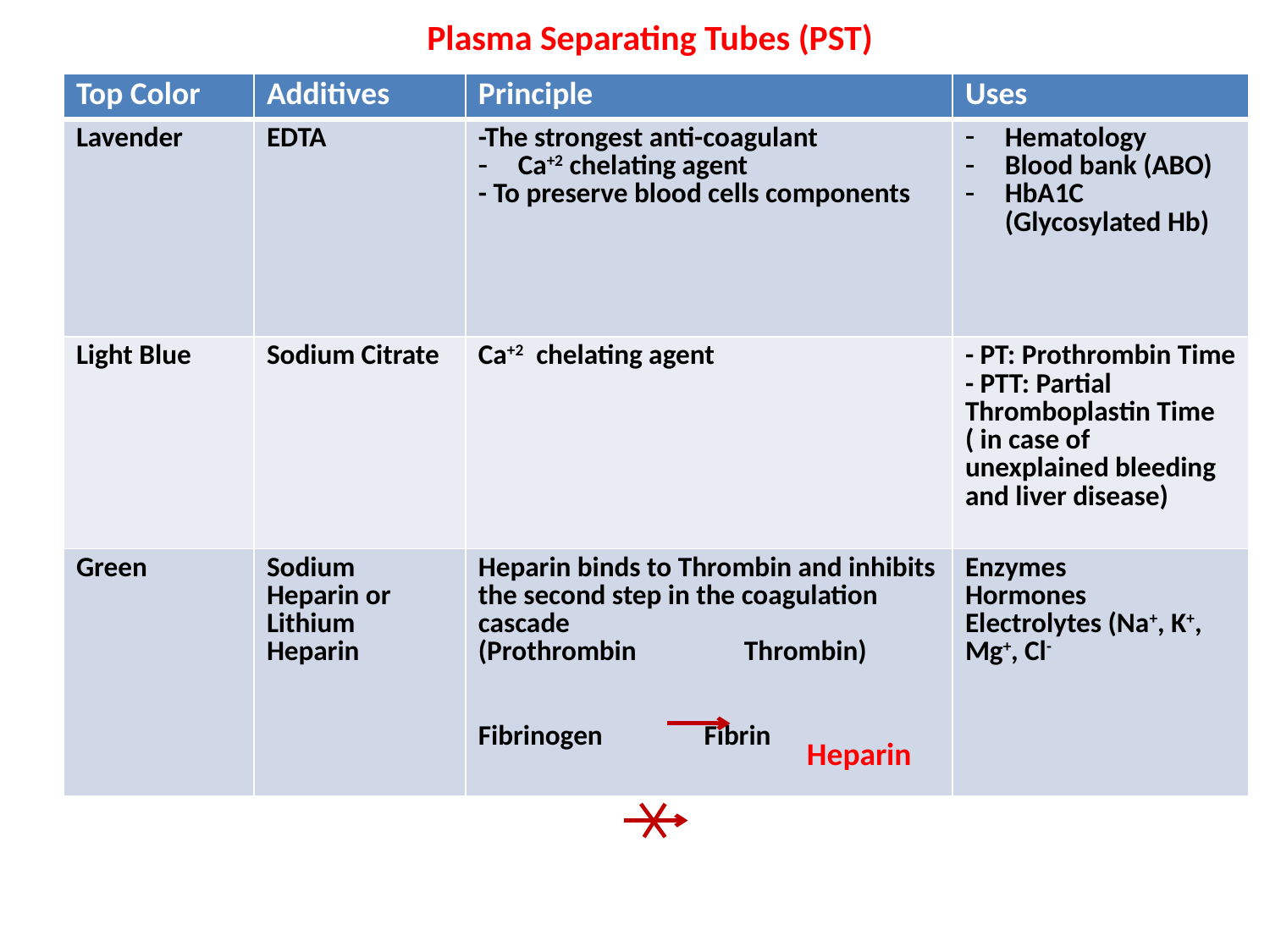

Plasma Separating Tubes (PST)
| Top Color | Additives | Principle | Uses |
| --- | --- | --- | --- |
| Lavender | EDTA | -The strongest anti-coagulant Ca+2 chelating agent - To preserve blood cells components | Hematology Blood bank (ABO) HbA1C (Glycosylated Hb) |
| Light Blue | Sodium Citrate | Ca+2 chelating agent | - PT: Prothrombin Time - PTT: Partial Thromboplastin Time ( in case of unexplained bleeding and liver disease) |
| Green | Sodium Heparin or Lithium Heparin | Heparin binds to Thrombin and inhibits the second step in the coagulation cascade (Prothrombin Thrombin) Fibrinogen Fibrin | Enzymes Hormones Electrolytes (Na+, K+, Mg+, Cl- |
Heparin